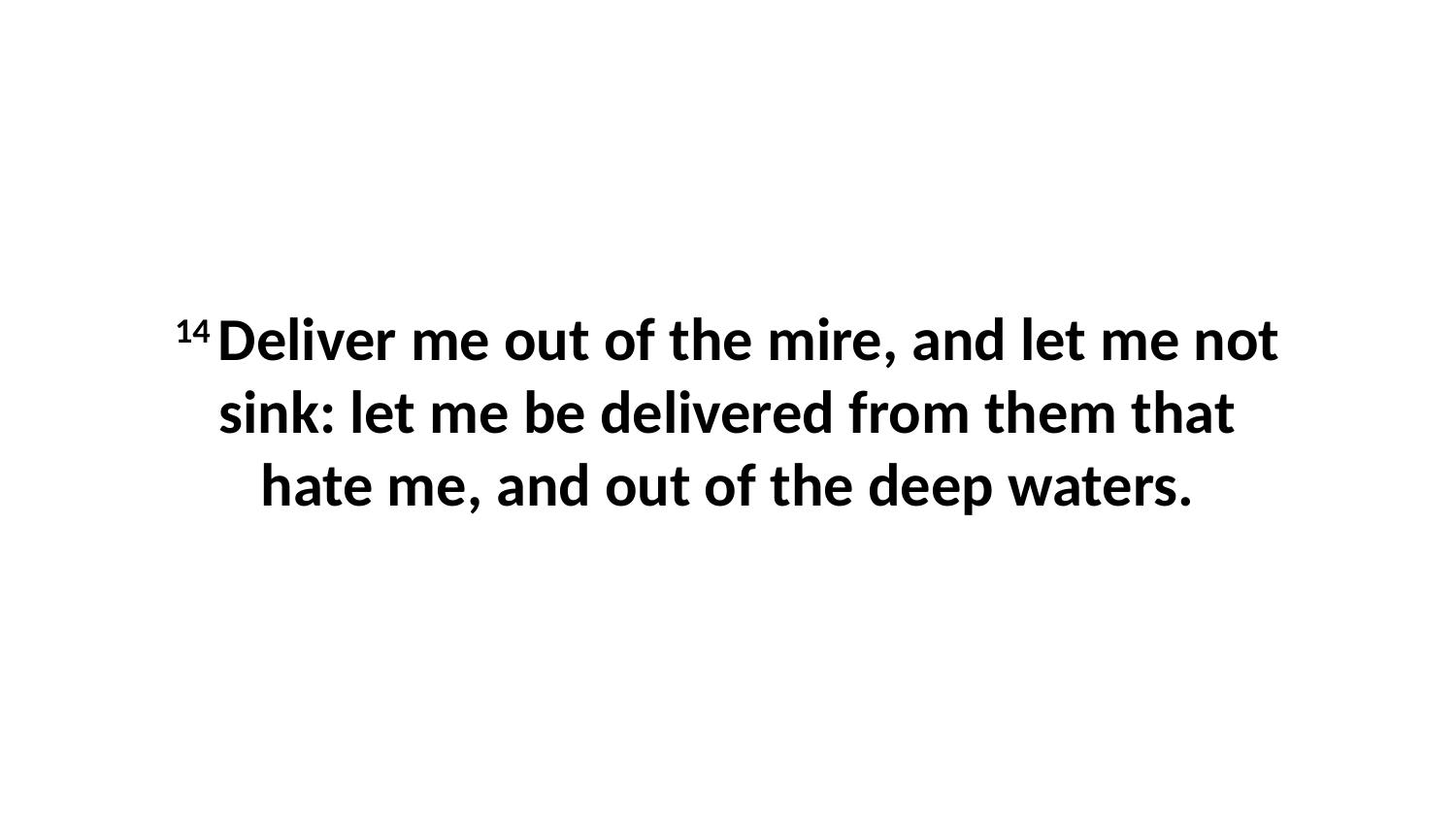

14 Deliver me out of the mire, and let me not sink: let me be delivered from them that hate me, and out of the deep waters.